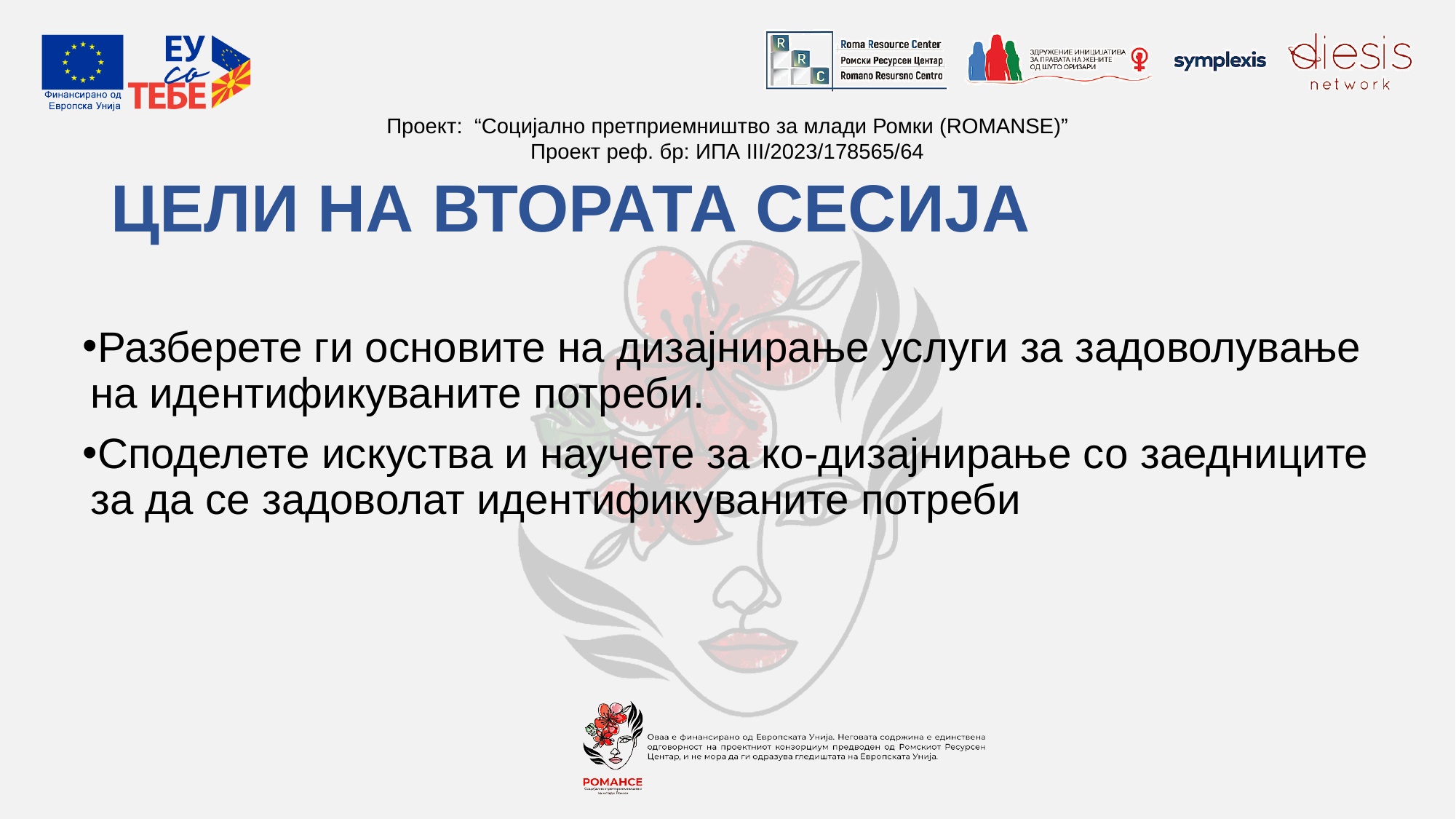

# ЦЕЛИ НА ВТОРАТА СЕСИЈА

Разберете ги основите на дизајнирање услуги за задоволување на идентификуваните потреби.
Споделете искуства и научете за ко-дизајнирање со заедниците за да се задоволат идентификуваните потреби